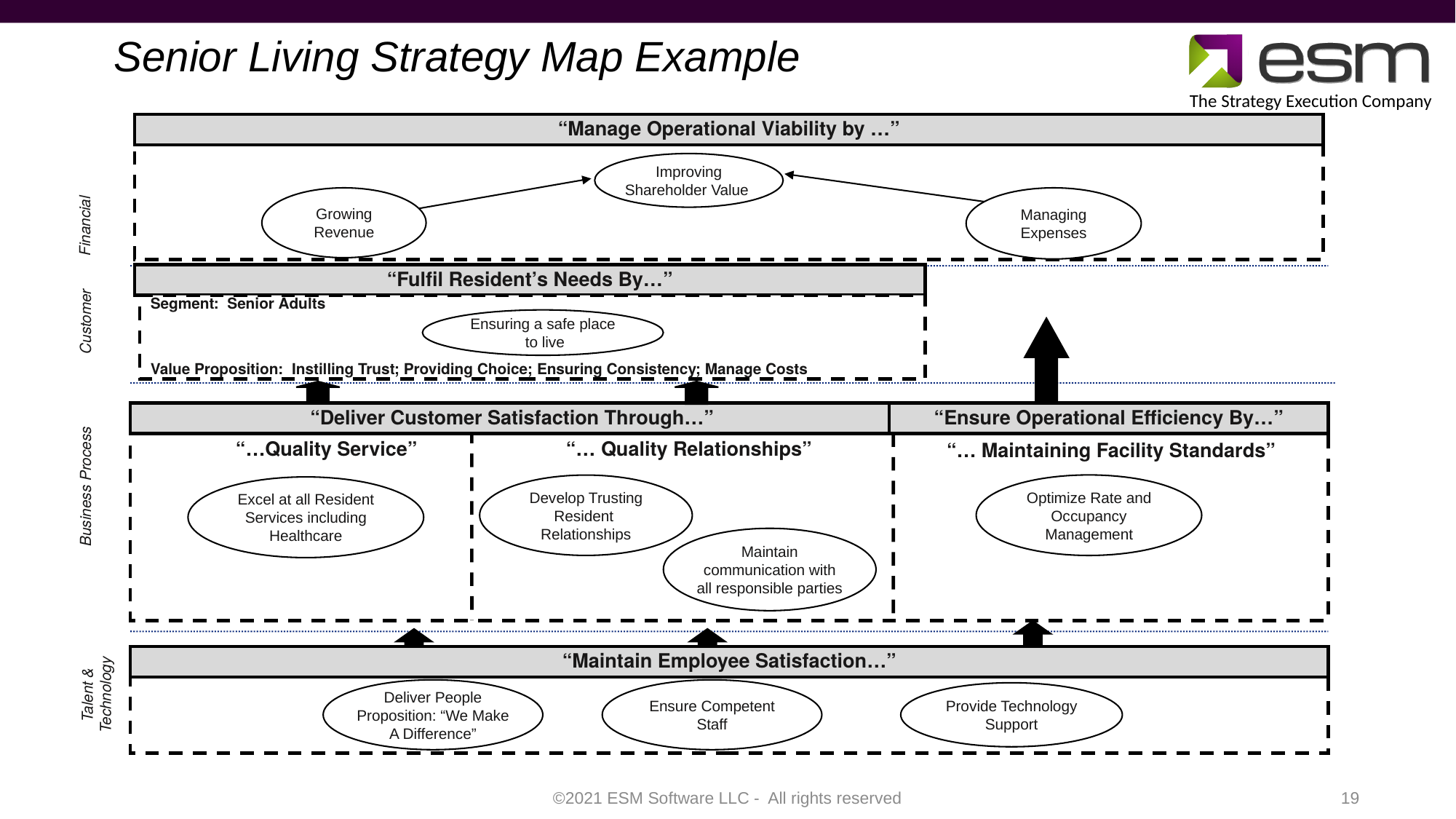

# Senior Living Strategy Map Example
“Manage Operational Viability by …”

Improving Shareholder Value

Growing Revenue
Managing Expenses

Financial
“Fulfil Resident’s Needs By…”

Segment:  Senior Adults

Value Proposition:  Instilling Trust; Providing Choice; Ensuring Consistency; Manage Costs
Ensuring a safe place
 to live

Customer

“Deliver Customer Satisfaction Through…”
“Ensure Operational Efficiency By…”

“…Quality Service”
“… Quality Relationships”
“… Maintaining Facility Standards”
Optimize Rate and Occupancy Management
Develop Trusting Resident  Relationships
Excel at all Resident Services including Healthcare
Business Process
Maintain communication with all responsible parties

“Maintain Employee Satisfaction…”

Deliver People Proposition: “We Make A Difference”
Ensure Competent Staff
Talent & Technology
Provide Technology Support
19
©2021 ESM Software LLC -  All rights reserved